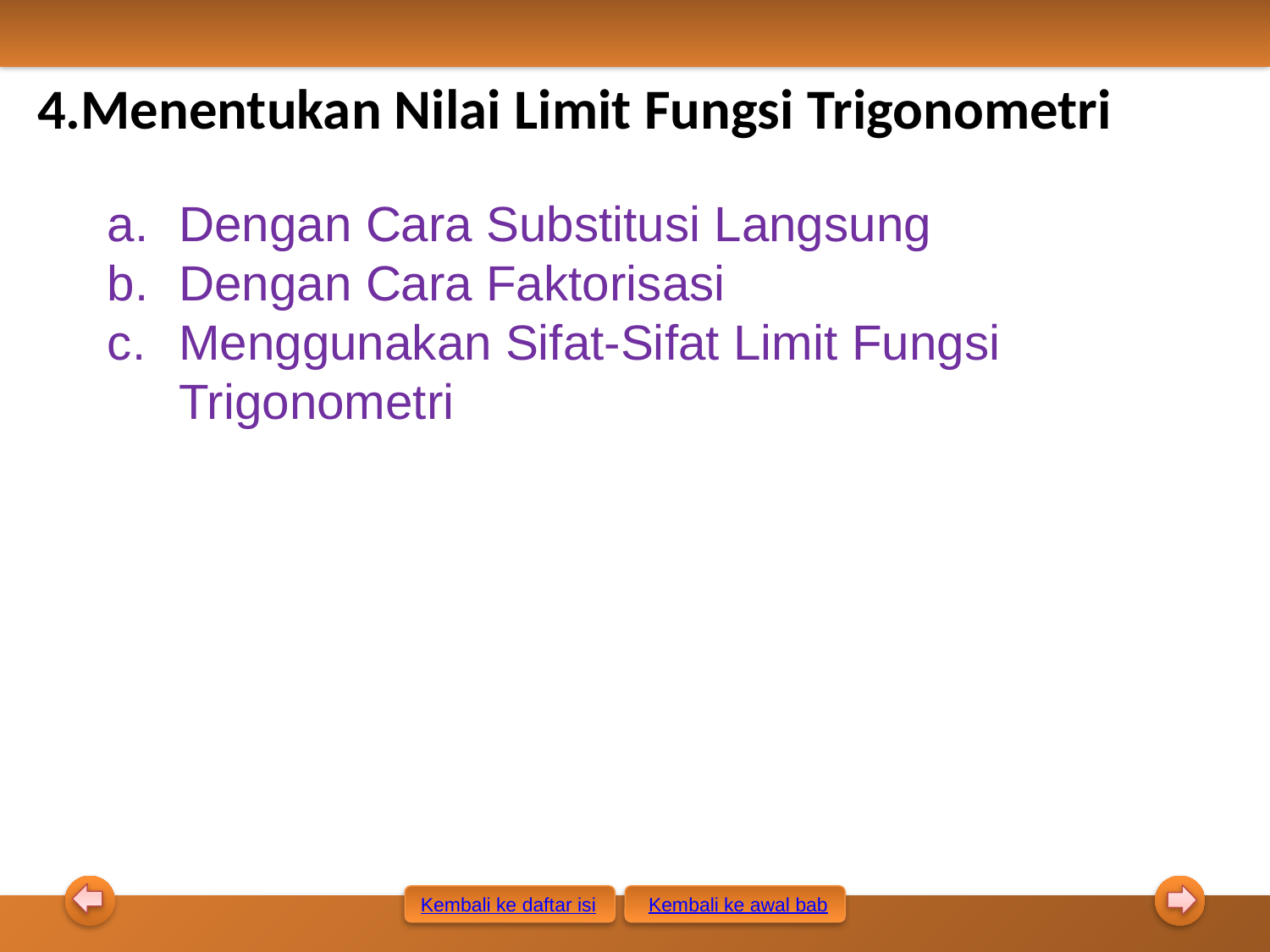

Menentukan Nilai Limit Fungsi Trigonometri
Dengan Cara Substitusi Langsung
Dengan Cara Faktorisasi
Menggunakan Sifat-Sifat Limit Fungsi Trigonometri

Kembali ke awal bab
Kembali ke daftar isi